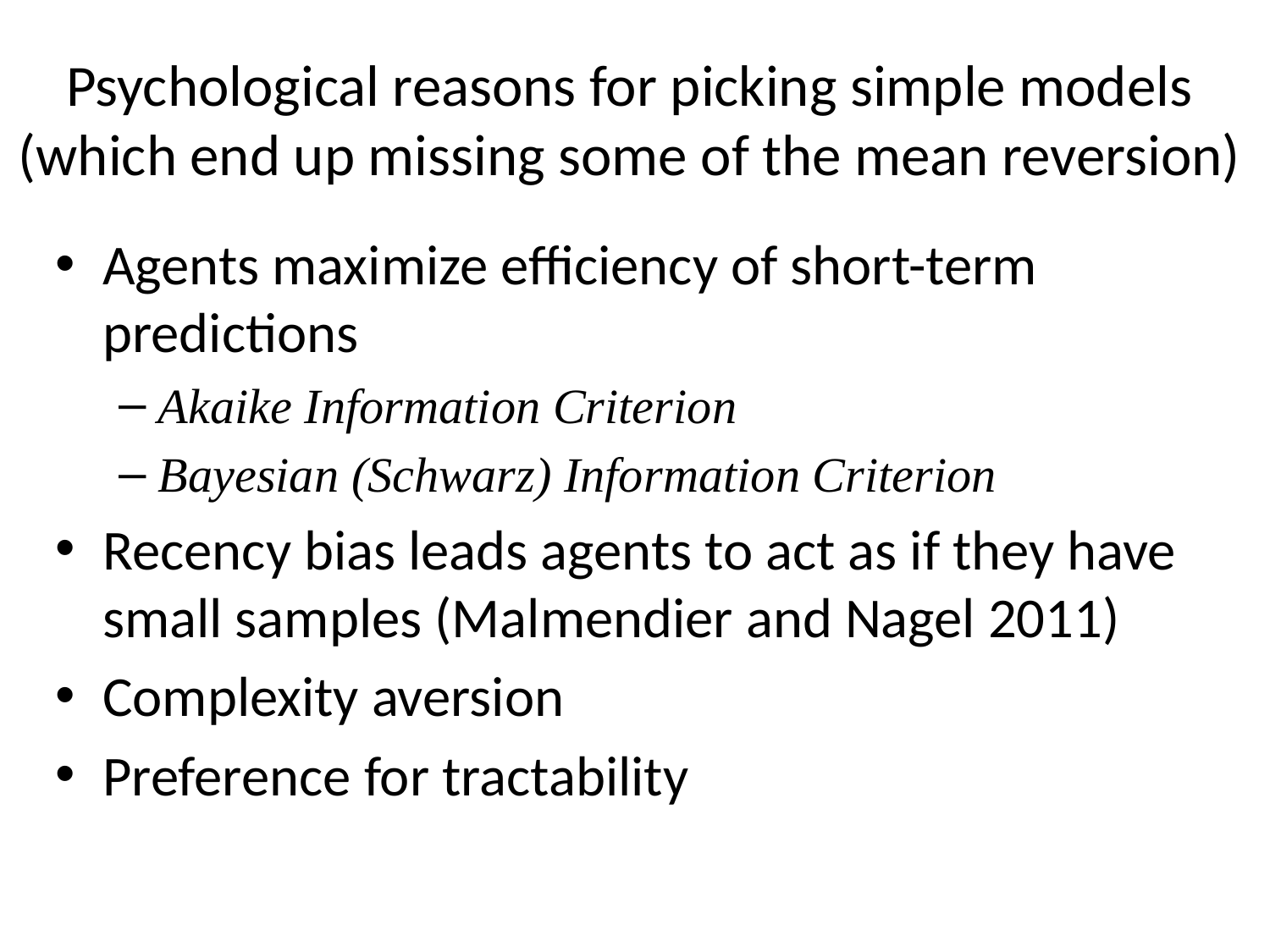

# Psychological reasons for picking simple models (which end up missing some of the mean reversion)
Agents maximize efficiency of short-term predictions
Akaike Information Criterion
Bayesian (Schwarz) Information Criterion
Recency bias leads agents to act as if they have small samples (Malmendier and Nagel 2011)
Complexity aversion
Preference for tractability